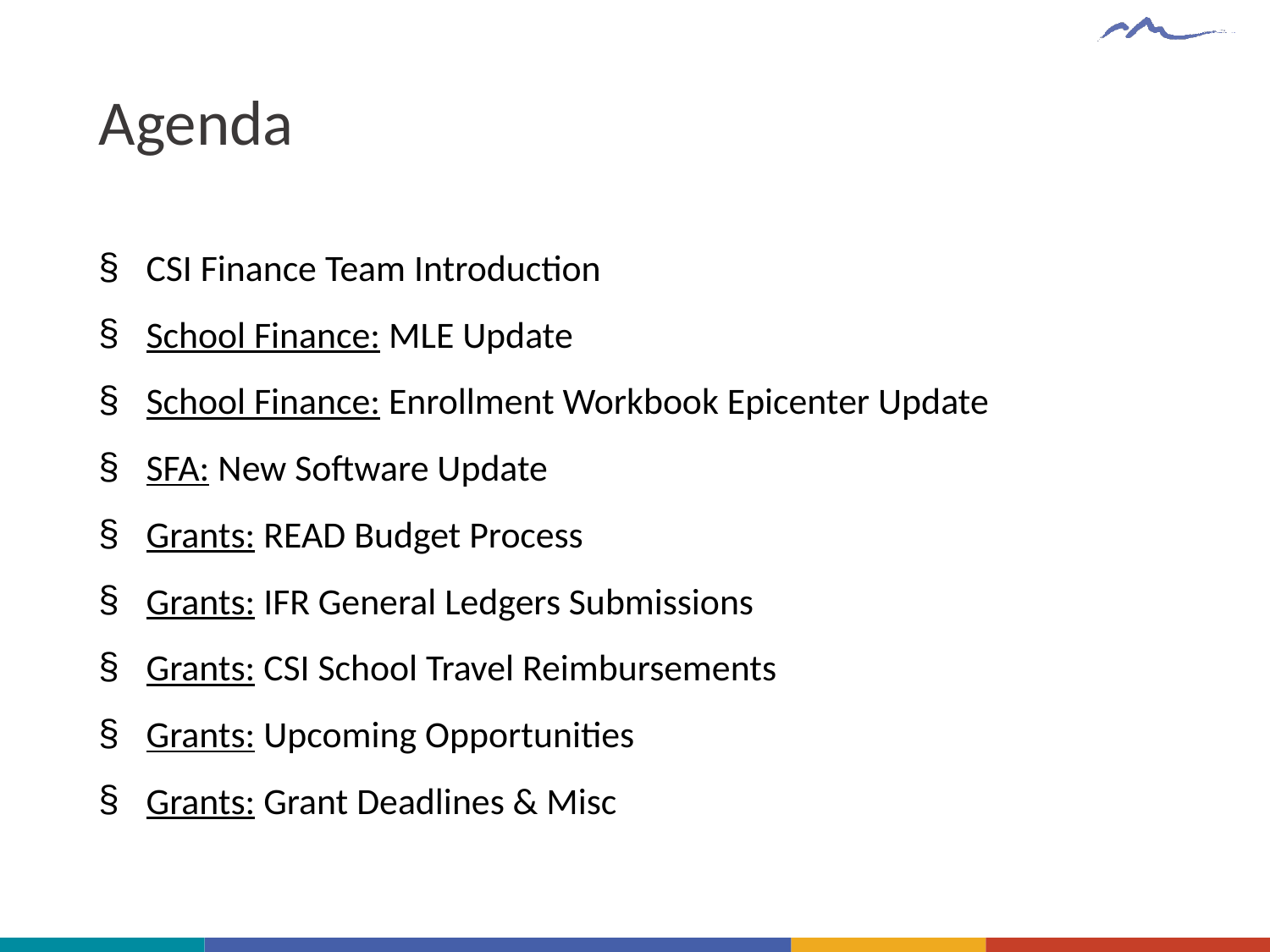

# Agenda
CSI Finance Team Introduction
School Finance: MLE Update
School Finance: Enrollment Workbook Epicenter Update
SFA: New Software Update
Grants: READ Budget Process
Grants: IFR General Ledgers Submissions
Grants: CSI School Travel Reimbursements
Grants: Upcoming Opportunities
Grants: Grant Deadlines & Misc